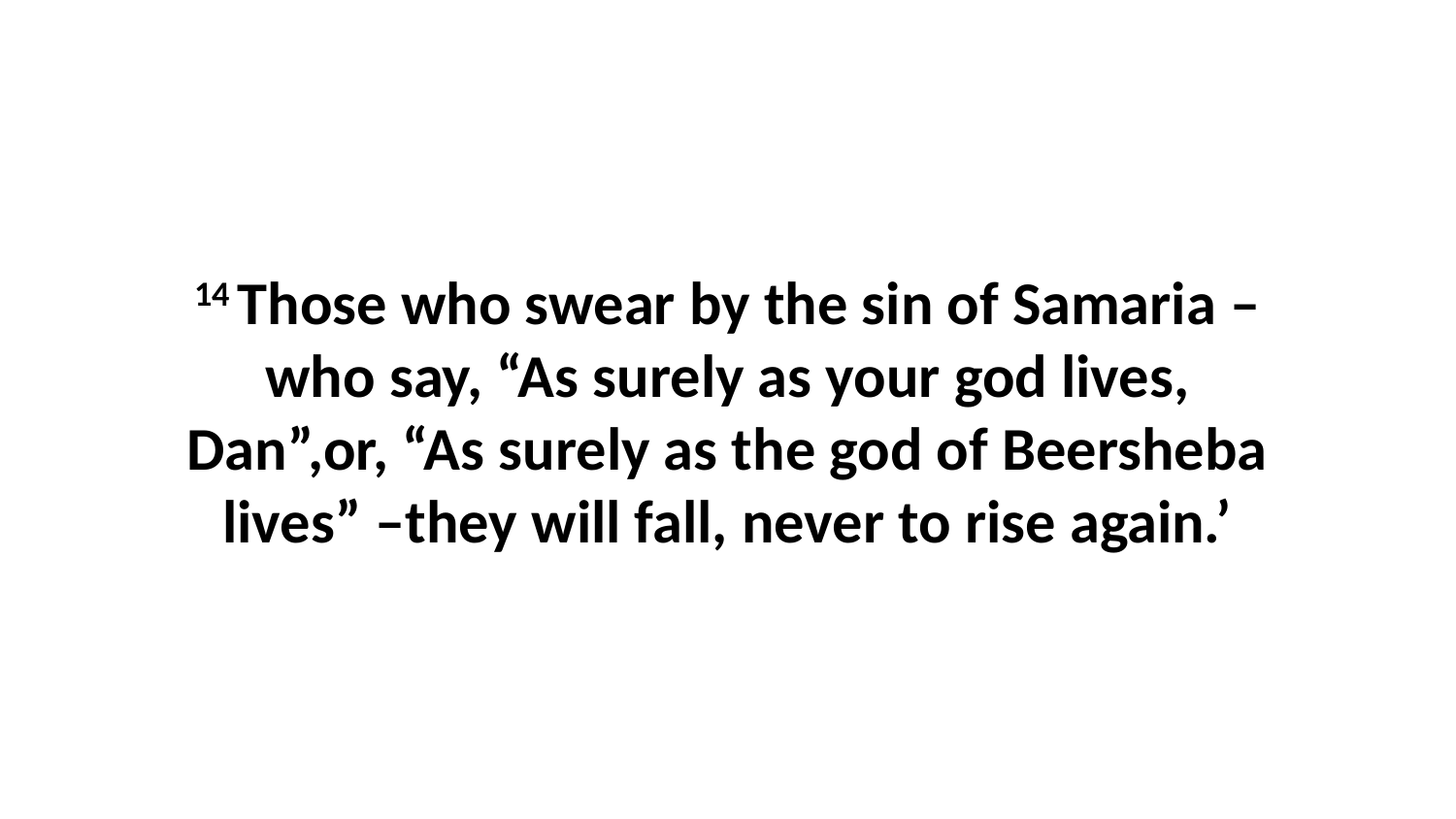

14 Those who swear by the sin of Samaria –who say, “As surely as your god lives, Dan”,or, “As surely as the god of Beersheba lives” –they will fall, never to rise again.’